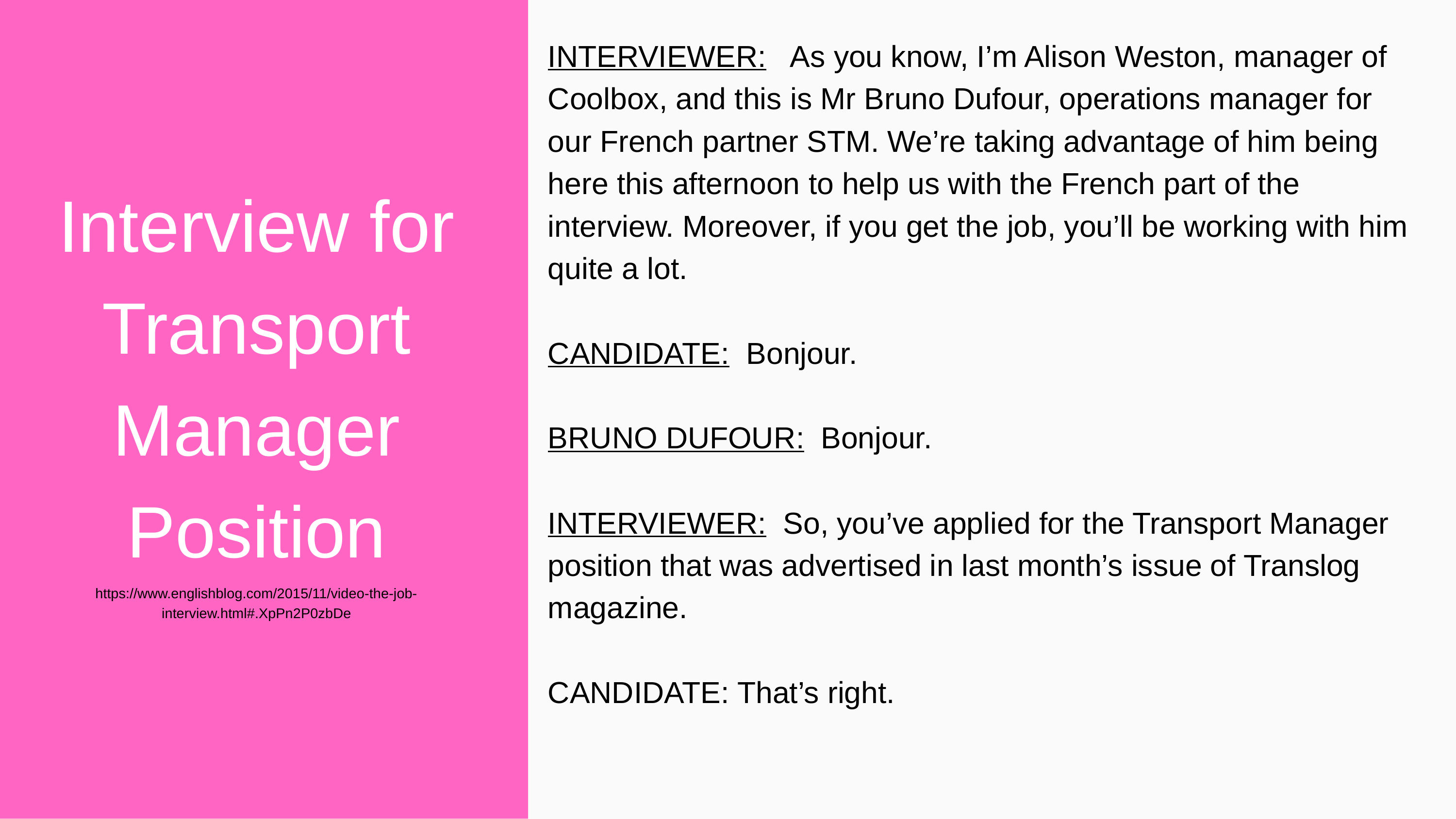

INTERVIEWER:   As you know, I’m Alison Weston, manager of Coolbox, and this is Mr Bruno Dufour, operations manager for our French partner STM. We’re taking advantage of him being here this afternoon to help us with the French part of the interview. Moreover, if you get the job, you’ll be working with him quite a lot.

CANDIDATE:  Bonjour.

BRUNO DUFOUR:  Bonjour.

INTERVIEWER:  So, you’ve applied for the Transport Manager position that was advertised in last month’s issue of Translog magazine.

CANDIDATE: That’s right.

Interview for Transport Manager Position

https://www.englishblog.com/2015/11/video-the-job-interview.html#.XpPn2P0zbDe